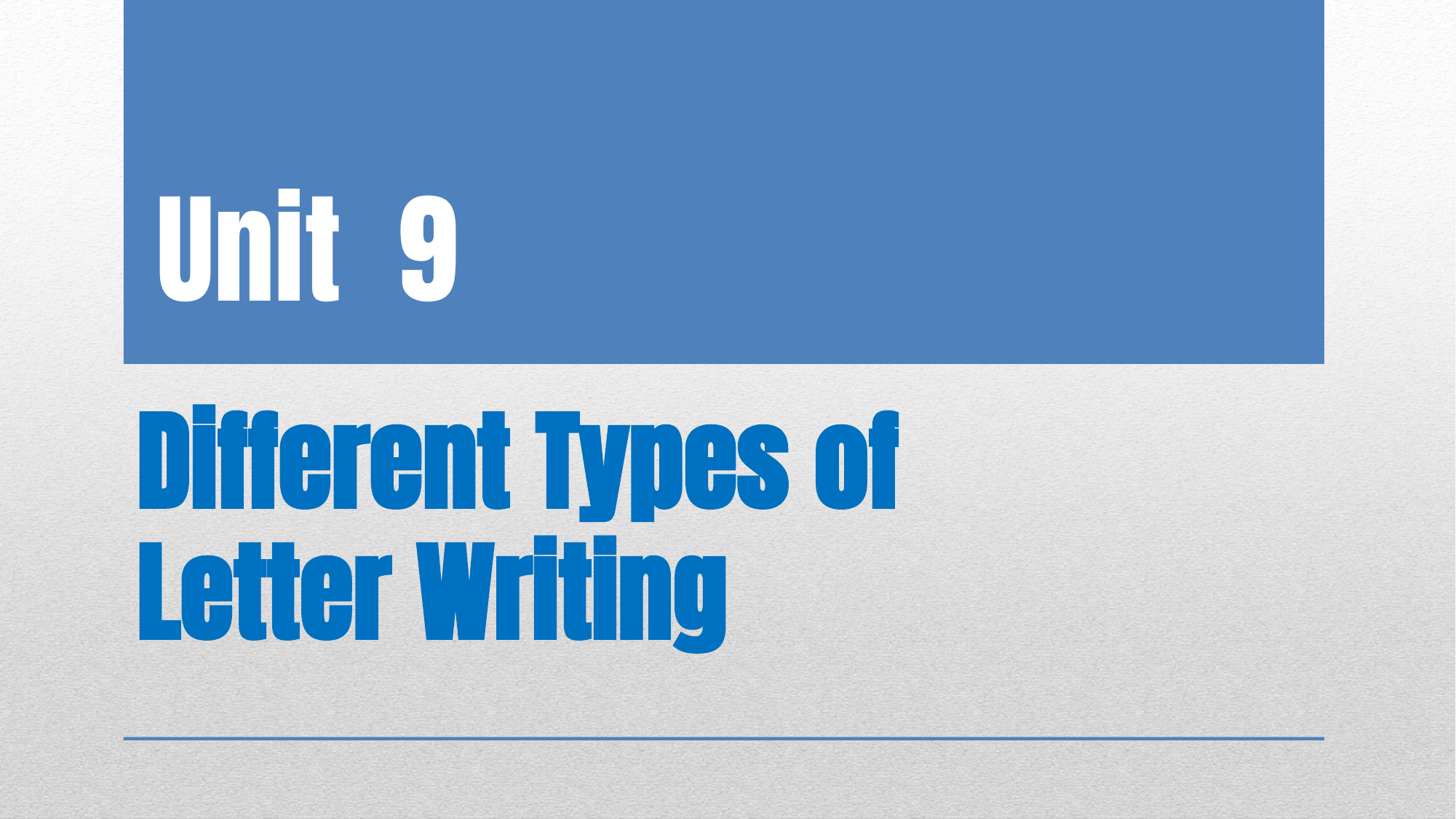

Unit  9
Different Types of Letter Writing